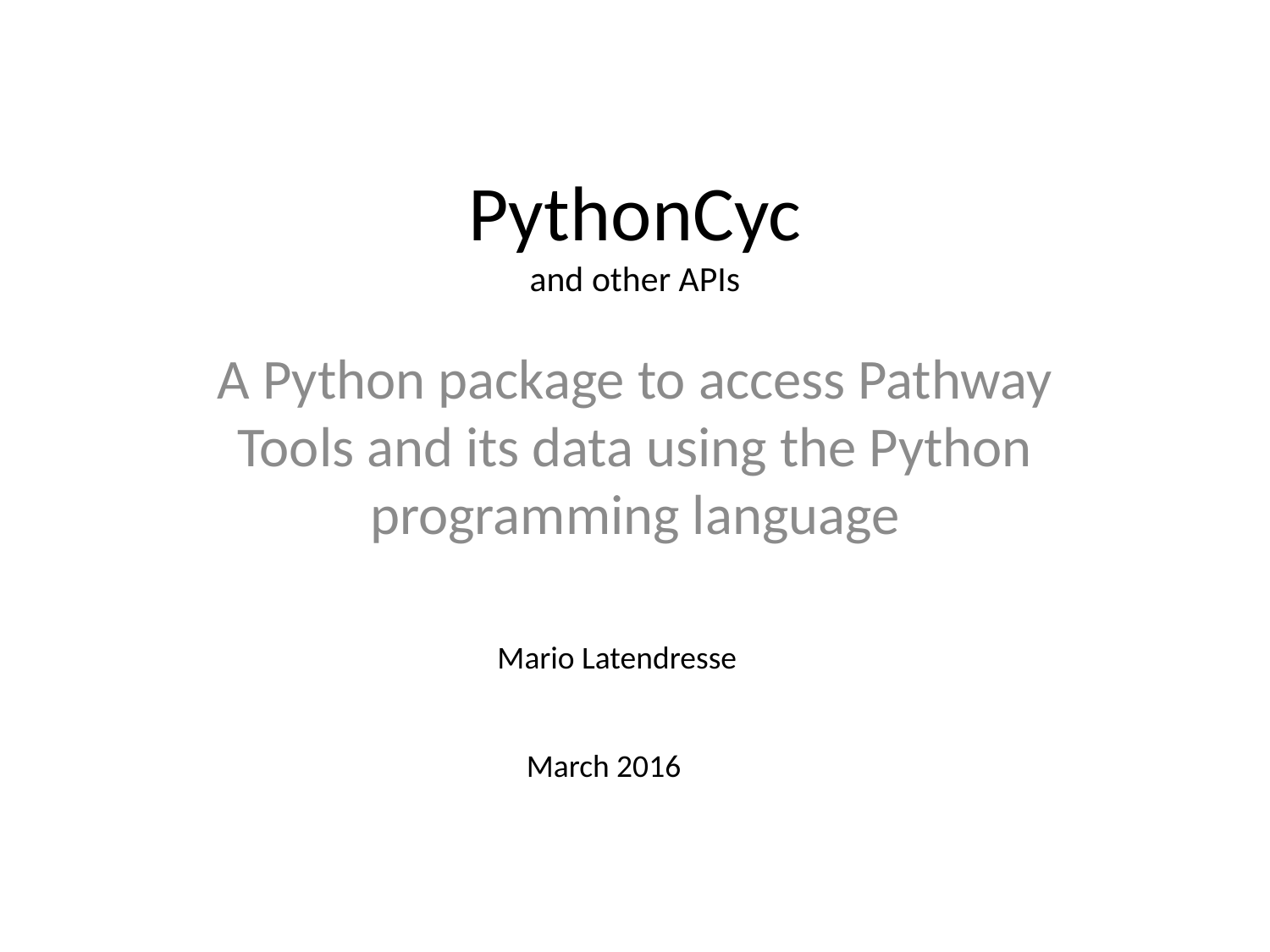

# PythonCyc and other APIs
A Python package to access Pathway Tools and its data using the Python programming language
Mario Latendresse
March 2016